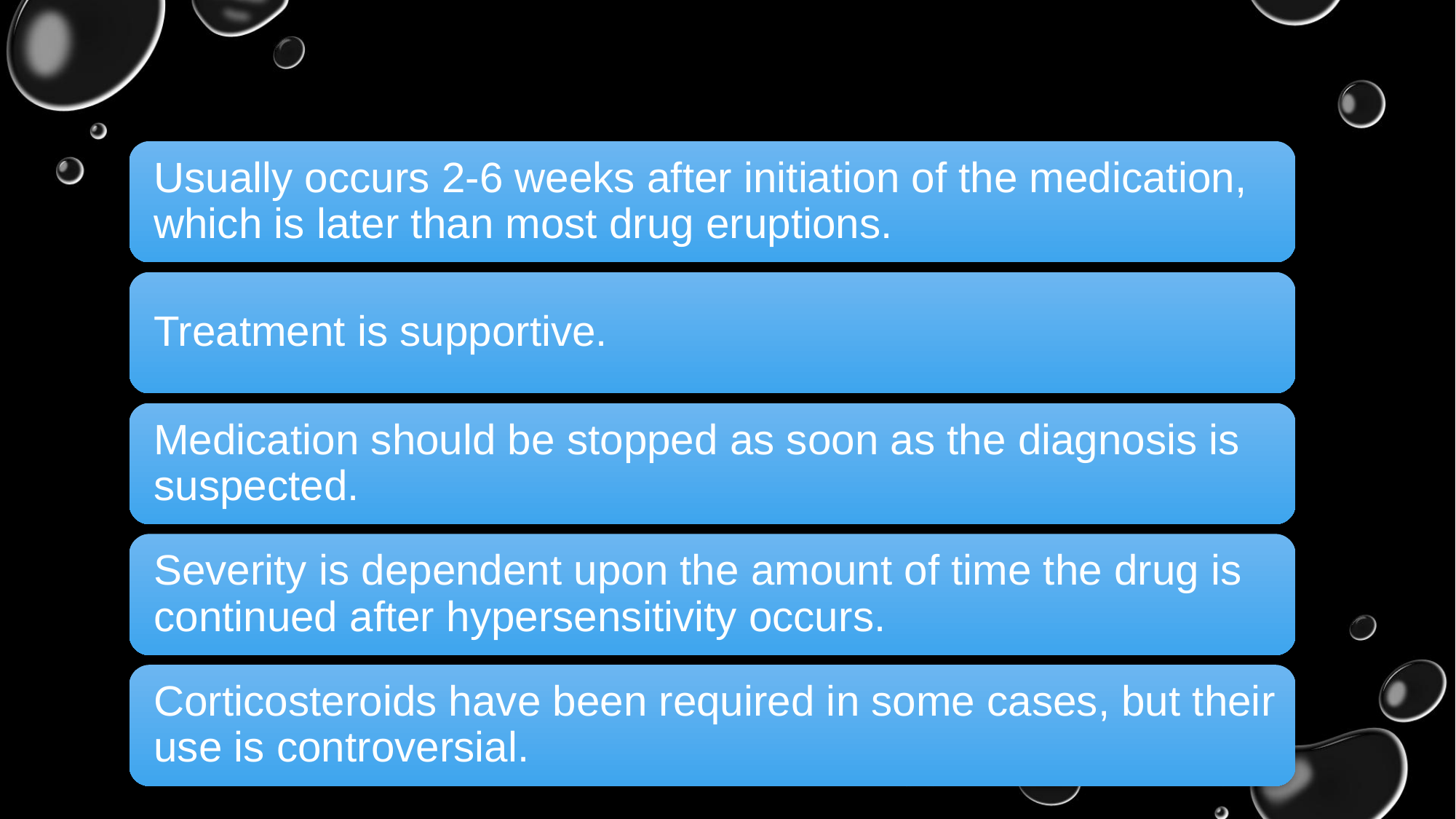

# DRESS Syndrome
Usually occurs 2-6 weeks after initiation of the medication, which is later than most drug eruptions.
Treatment is supportive.
Medication should be stopped as soon as the diagnosis is suspected.
Severity is dependent upon the amount of time the drug is continued after hypersensitivity occurs.
Corticosteroids have been required in some cases, but their use is controversial.